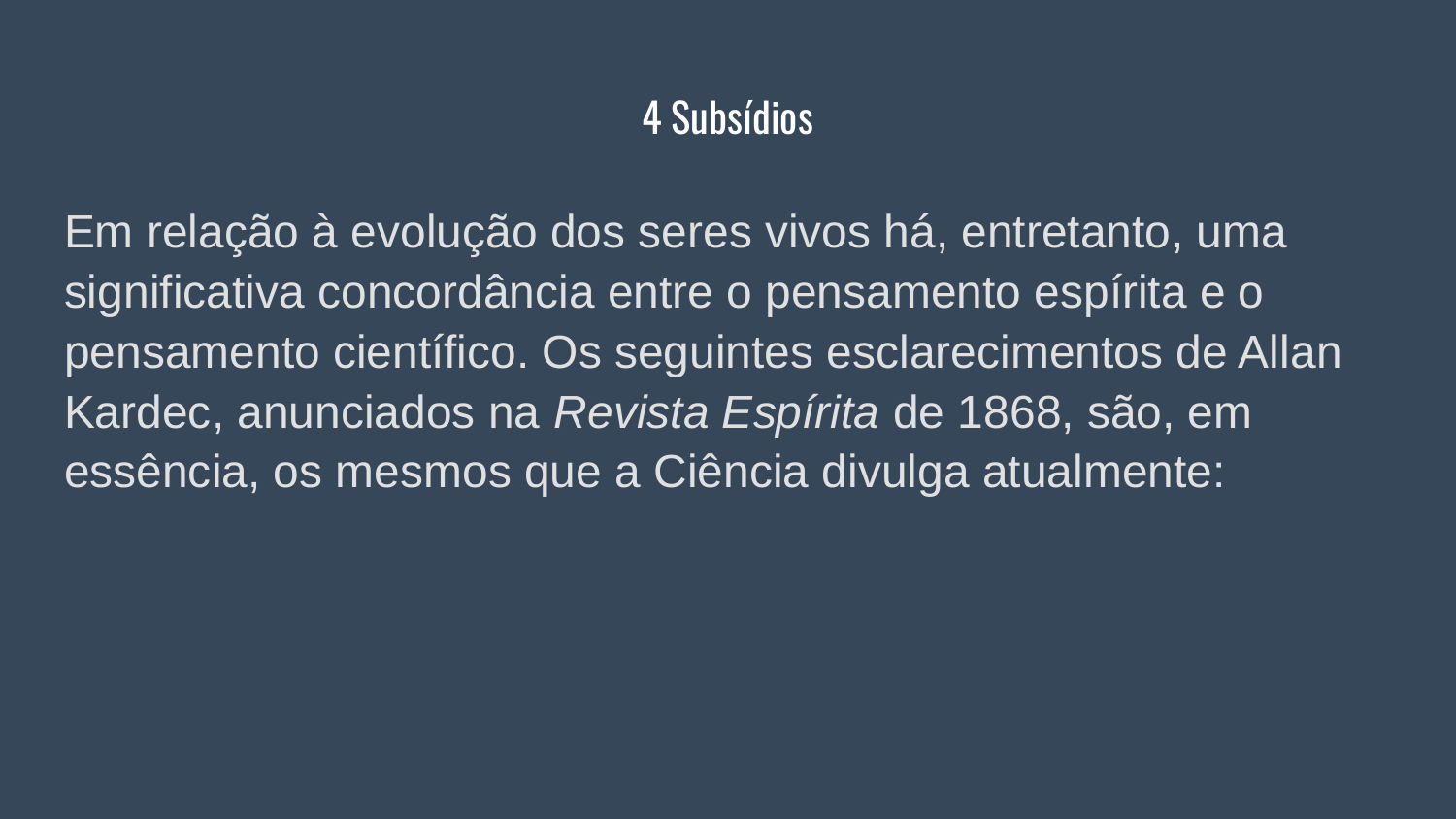

# 4 Subsídios
Em relação à evolução dos seres vivos há, entretanto, uma significativa concordância entre o pensamento espírita e o pensamento científico. Os seguintes esclarecimentos de Allan Kardec, anunciados na Revista Espírita de 1868, são, em essência, os mesmos que a Ciência divulga atualmente: